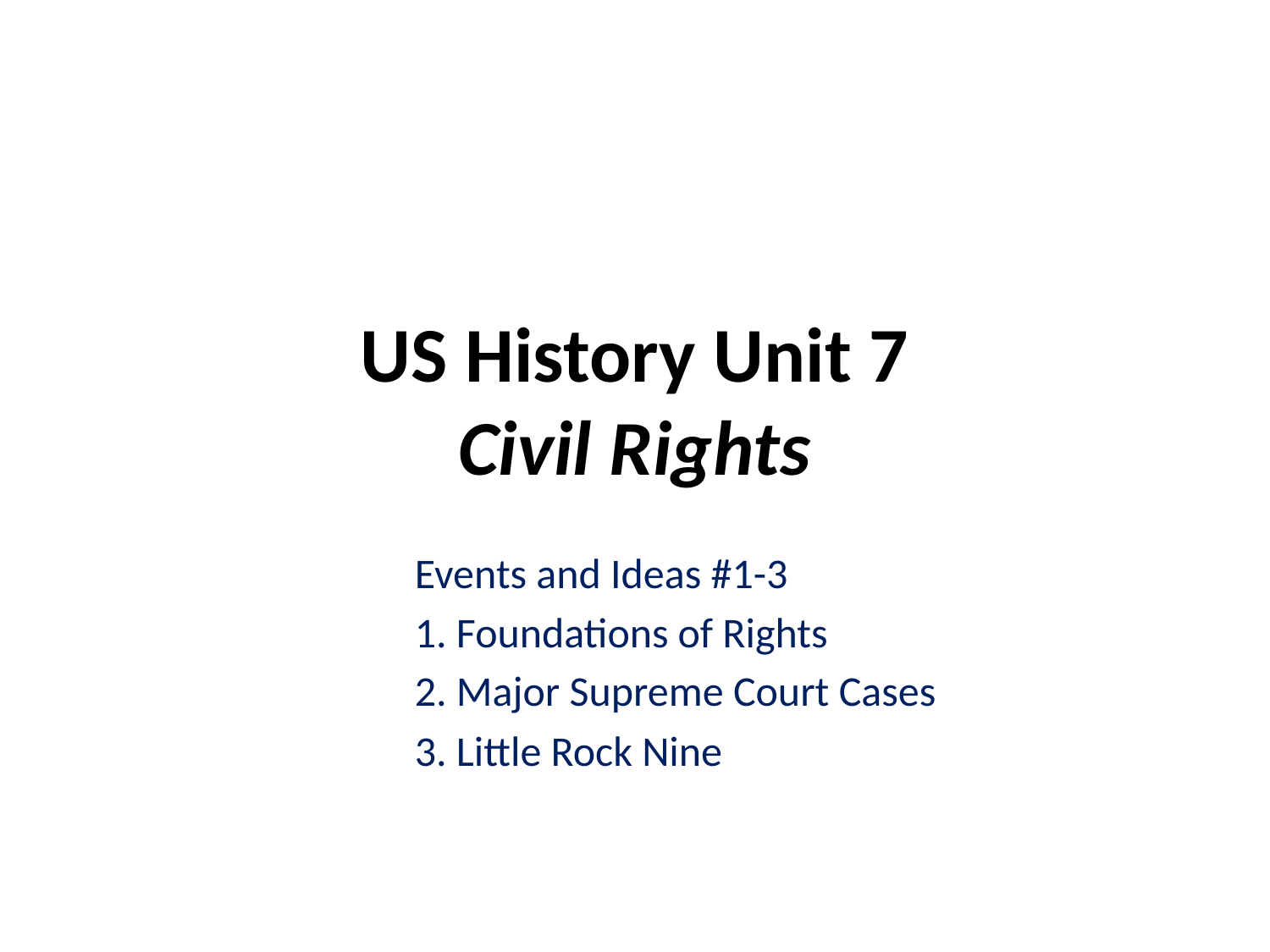

# US History Unit 7 Civil Rights
Events and Ideas #1-3
1. Foundations of Rights
2. Major Supreme Court Cases
3. Little Rock Nine